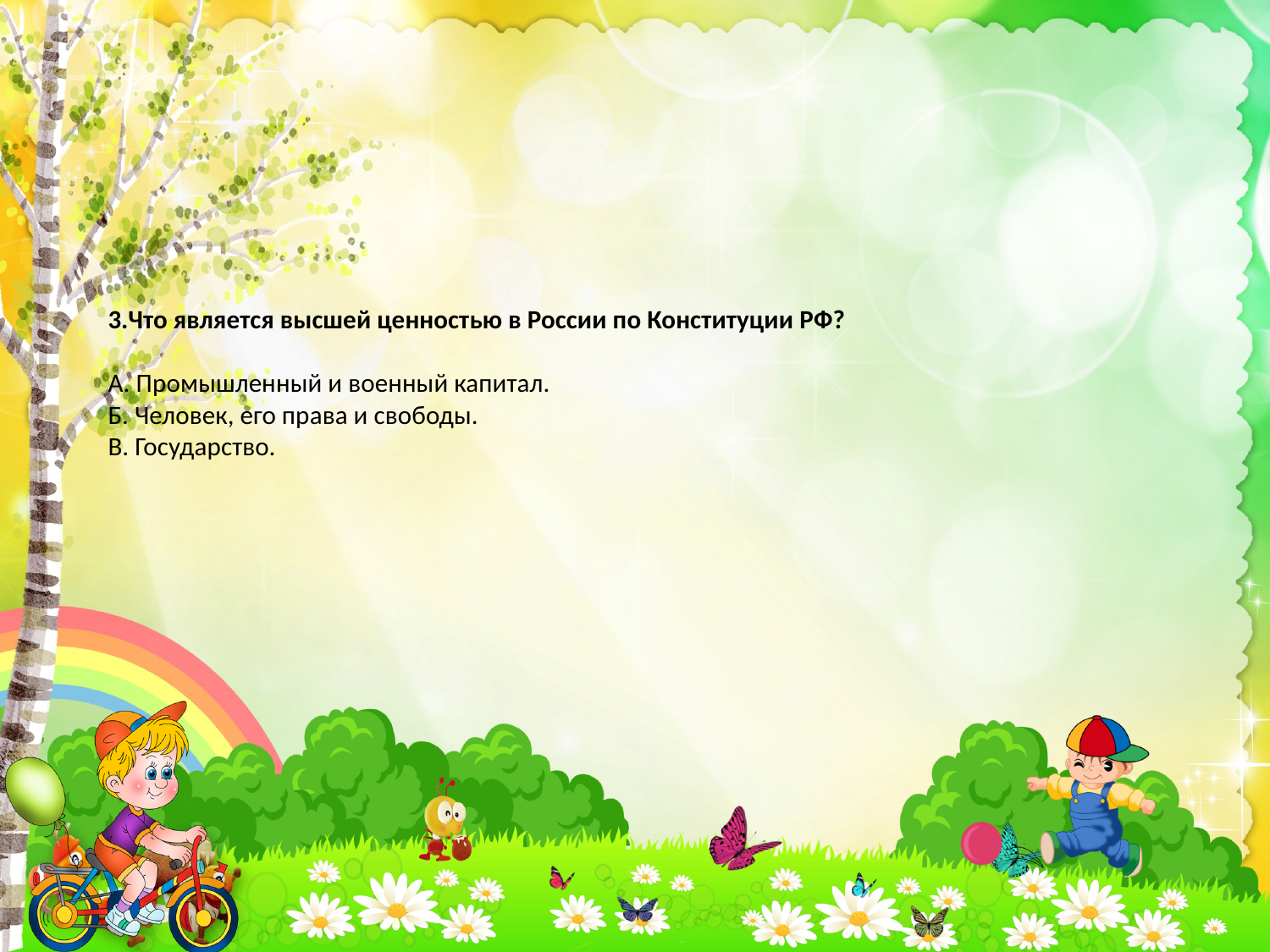

# 3.Что является высшей ценностью в России по Конституции РФ? А. Промышленный и военный капитал. Б. Человек, его права и свободы. В. Государство.